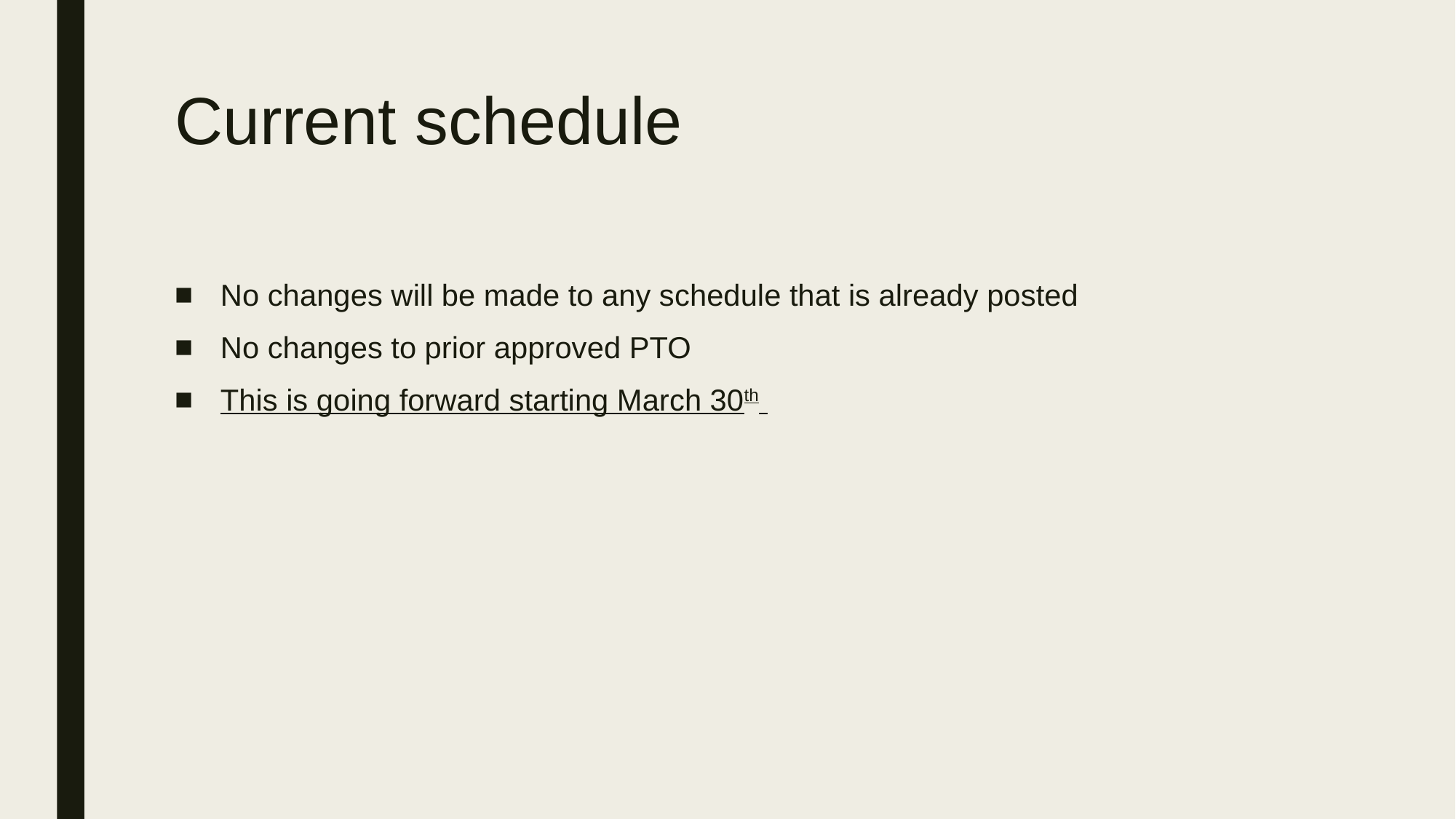

# Current schedule
No changes will be made to any schedule that is already posted
No changes to prior approved PTO
This is going forward starting March 30th